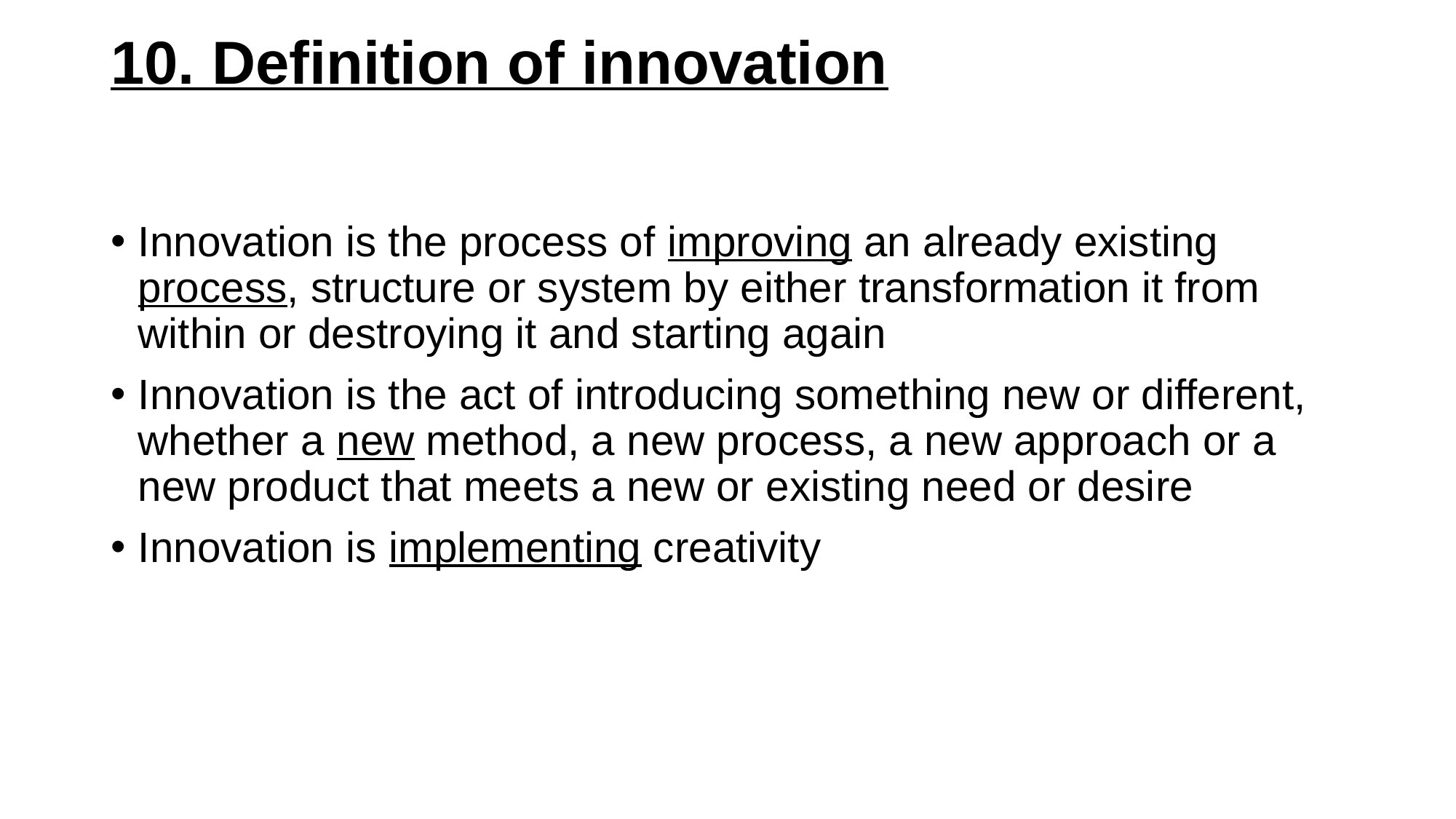

# 10. Definition of innovation
Innovation is the process of improving an already existing process, structure or system by either transformation it from within or destroying it and starting again
Innovation is the act of introducing something new or different, whether a new method, a new process, a new approach or a new product that meets a new or existing need or desire
Innovation is implementing creativity